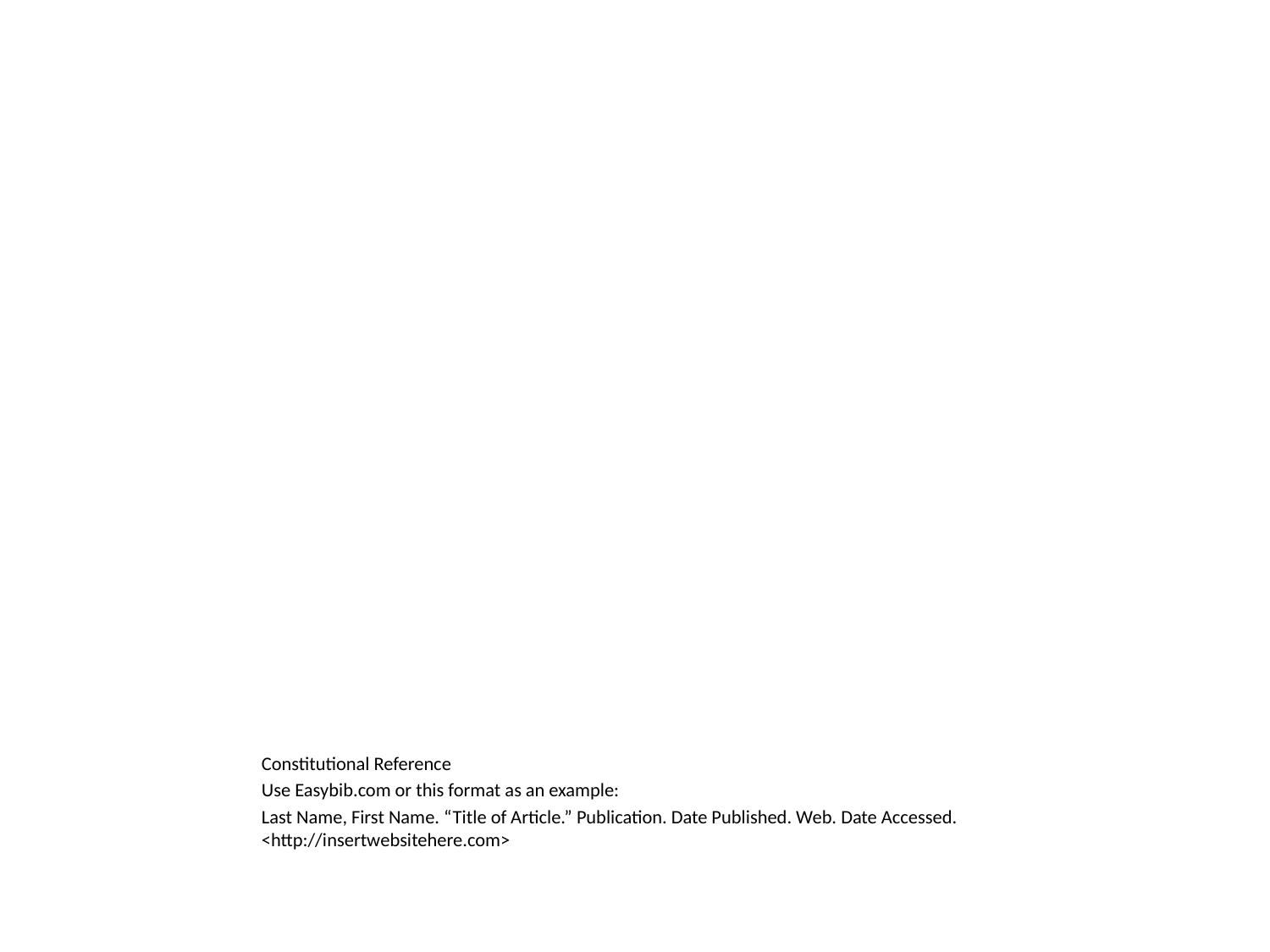

#
Constitutional Reference
Use Easybib.com or this format as an example:
Last Name, First Name. “Title of Article.” Publication. Date Published. Web. Date Accessed. <http://insertwebsitehere.com>